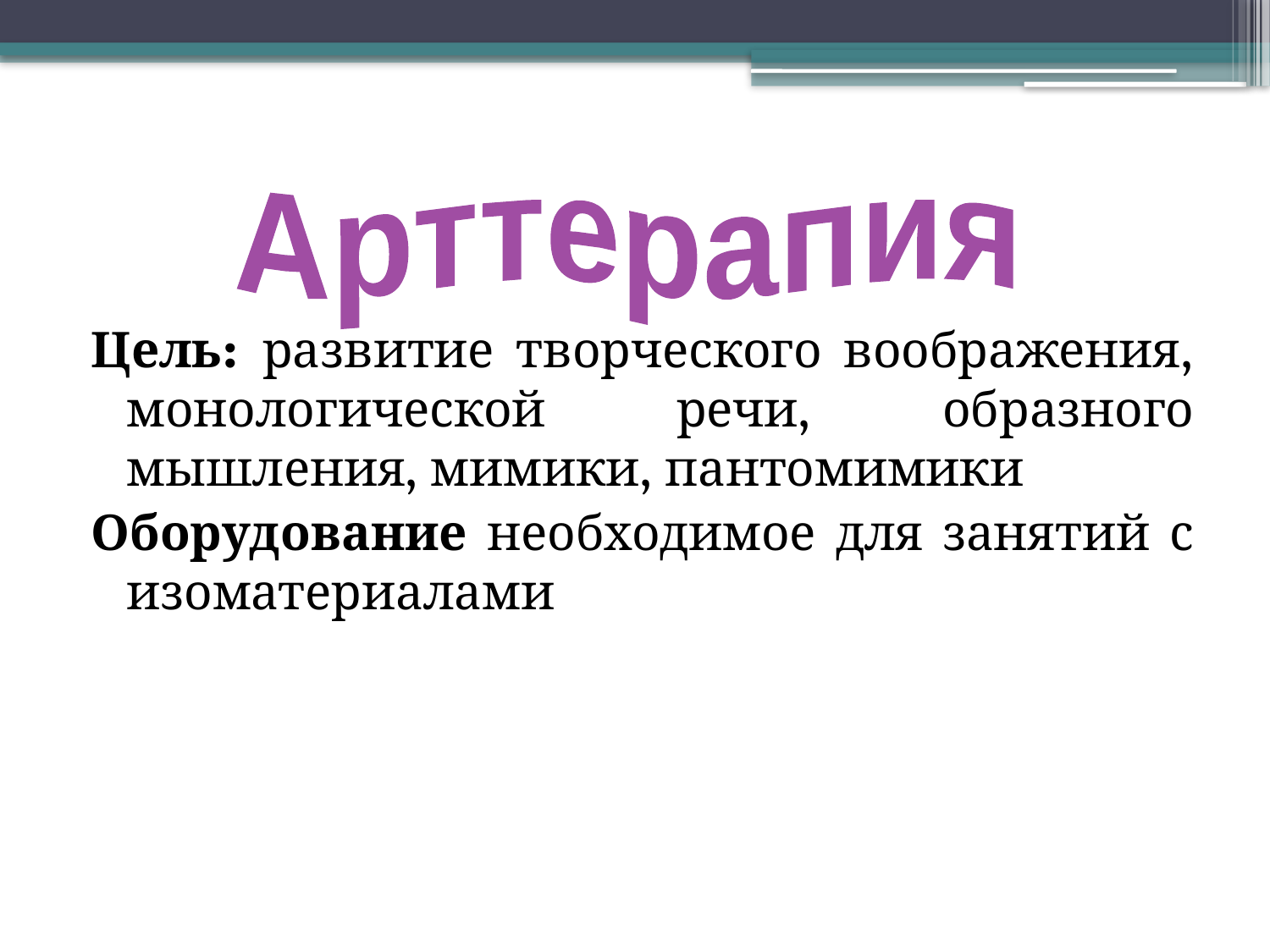

#
Арттерапия
Цель: развитие творческого воображения, монологической речи, образного мышления, мимики, пантомимики
Оборудование необходимое для занятий с изоматериалами